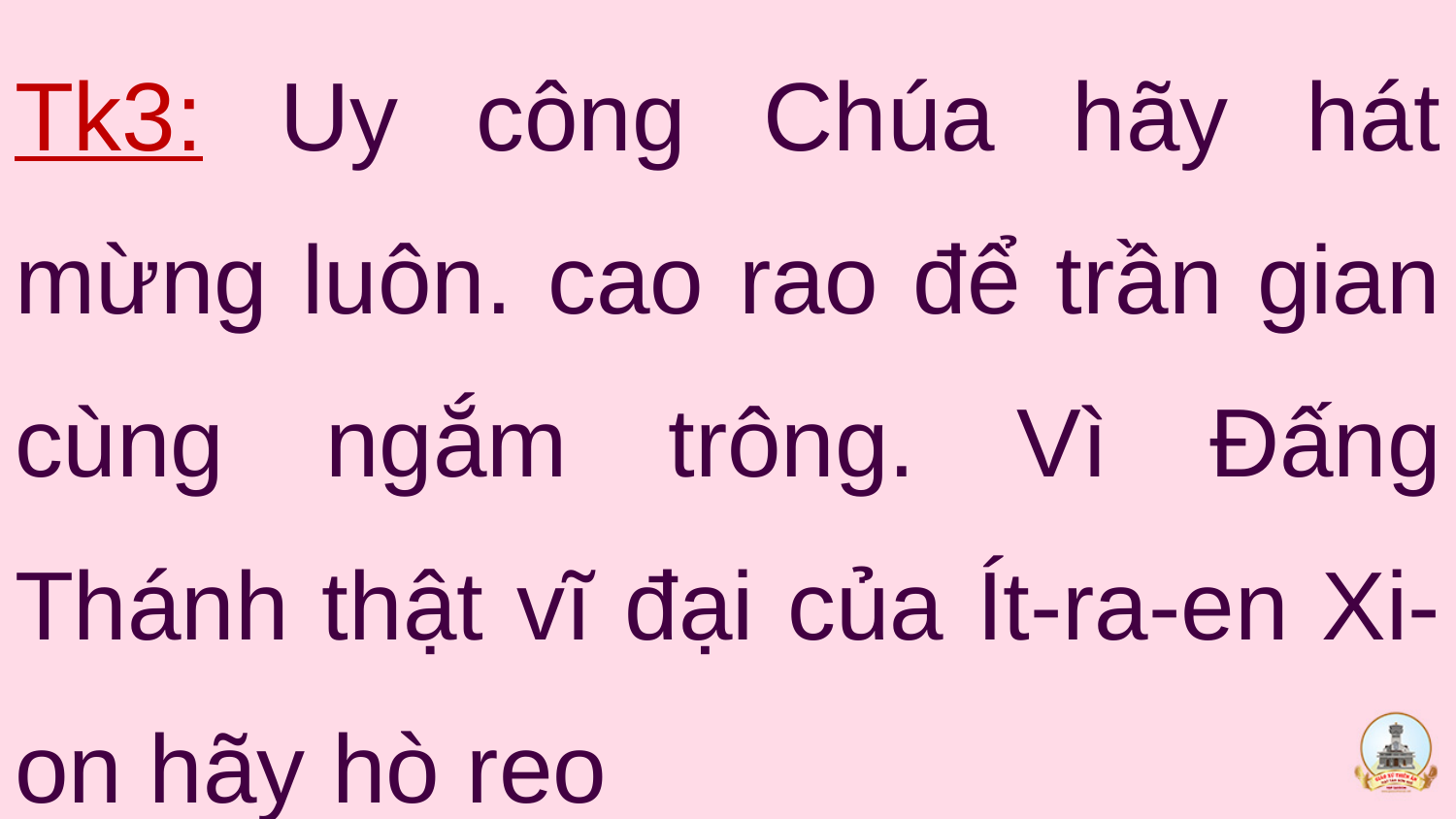

Tk3: Uy công Chúa hãy hát mừng luôn. cao rao để trần gian cùng ngắm trông. Vì Đấng Thánh thật vĩ đại của Ít-ra-en Xi-on hãy hò reo